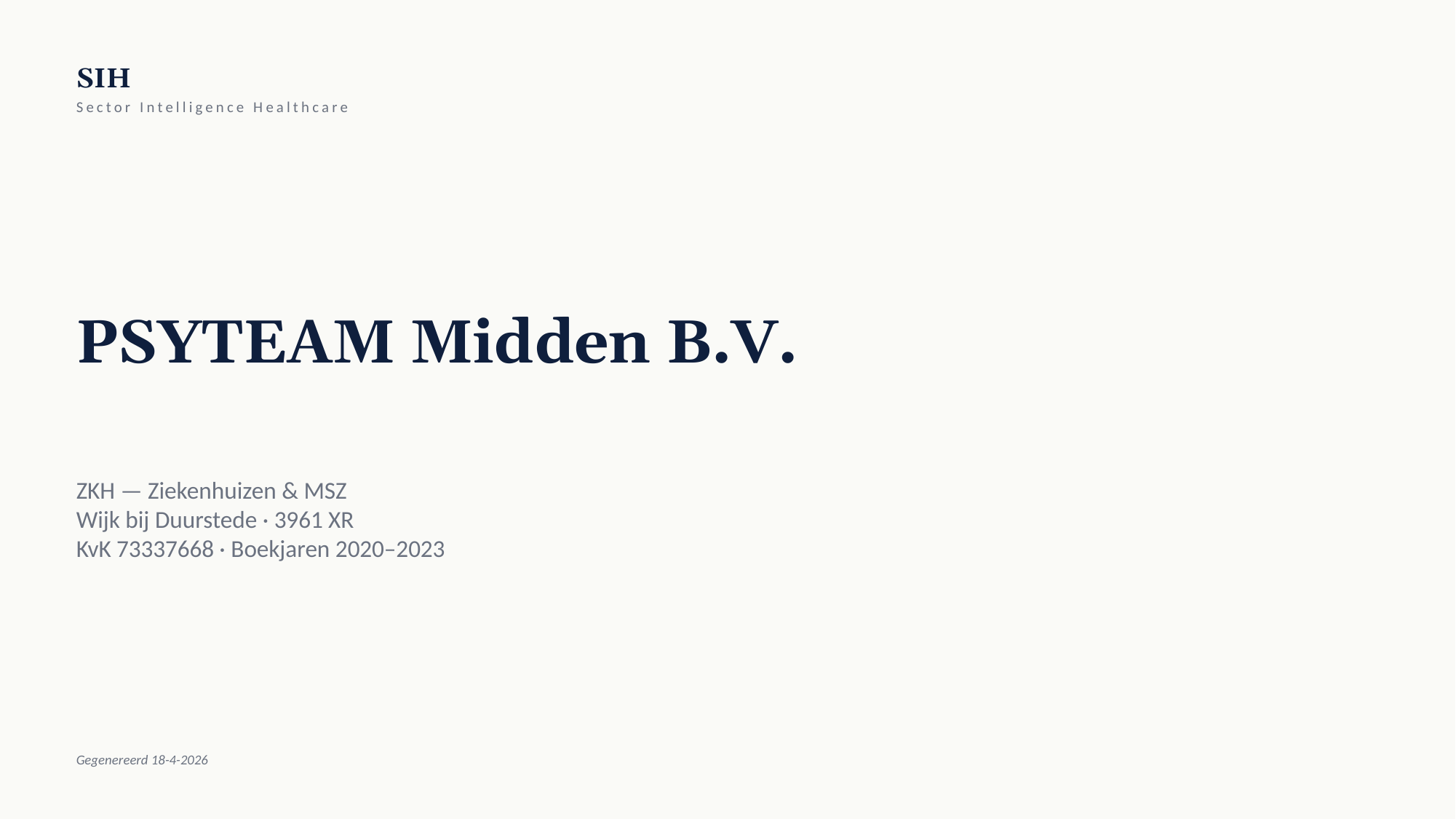

SIH
Sector Intelligence Healthcare
PSYTEAM Midden B.V.
ZKH — Ziekenhuizen & MSZ
Wijk bij Duurstede · 3961 XR
KvK 73337668 · Boekjaren 2020–2023
Gegenereerd 18-4-2026